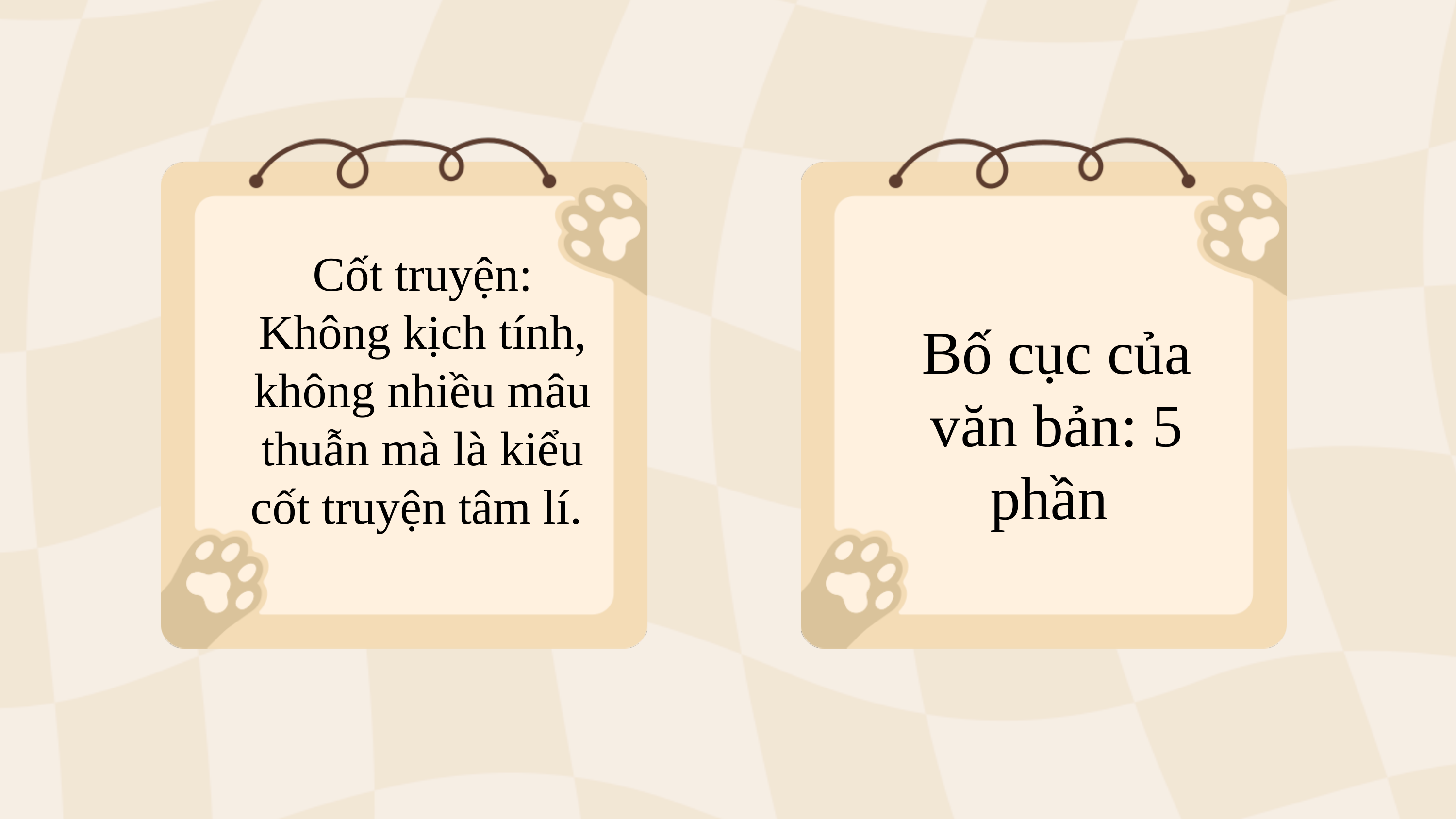

Cốt truyện: Không kịch tính, không nhiều mâu thuẫn mà là kiểu cốt truyện tâm lí.
Bố cục của văn bản: 5 phần